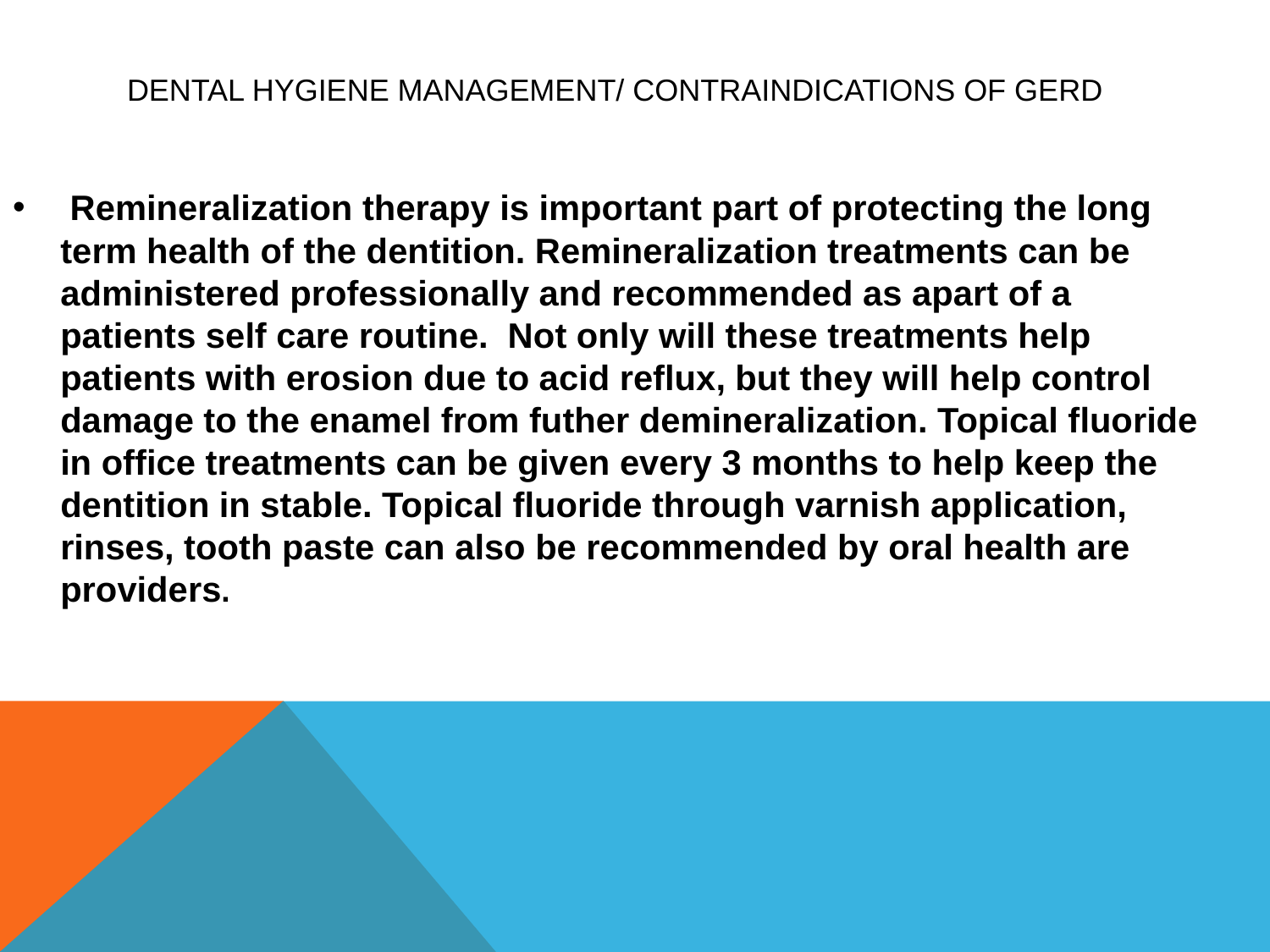

# Dental hygiene management/ contraindications of GERD

 Remineralization therapy is important part of protecting the long term health of the dentition. Remineralization treatments can be administered professionally and recommended as apart of a patients self care routine.  Not only will these treatments help patients with erosion due to acid reflux, but they will help control damage to the enamel from futher demineralization. Topical fluoride in office treatments can be given every 3 months to help keep the dentition in stable. Topical fluoride through varnish application, rinses, tooth paste can also be recommended by oral health are providers.